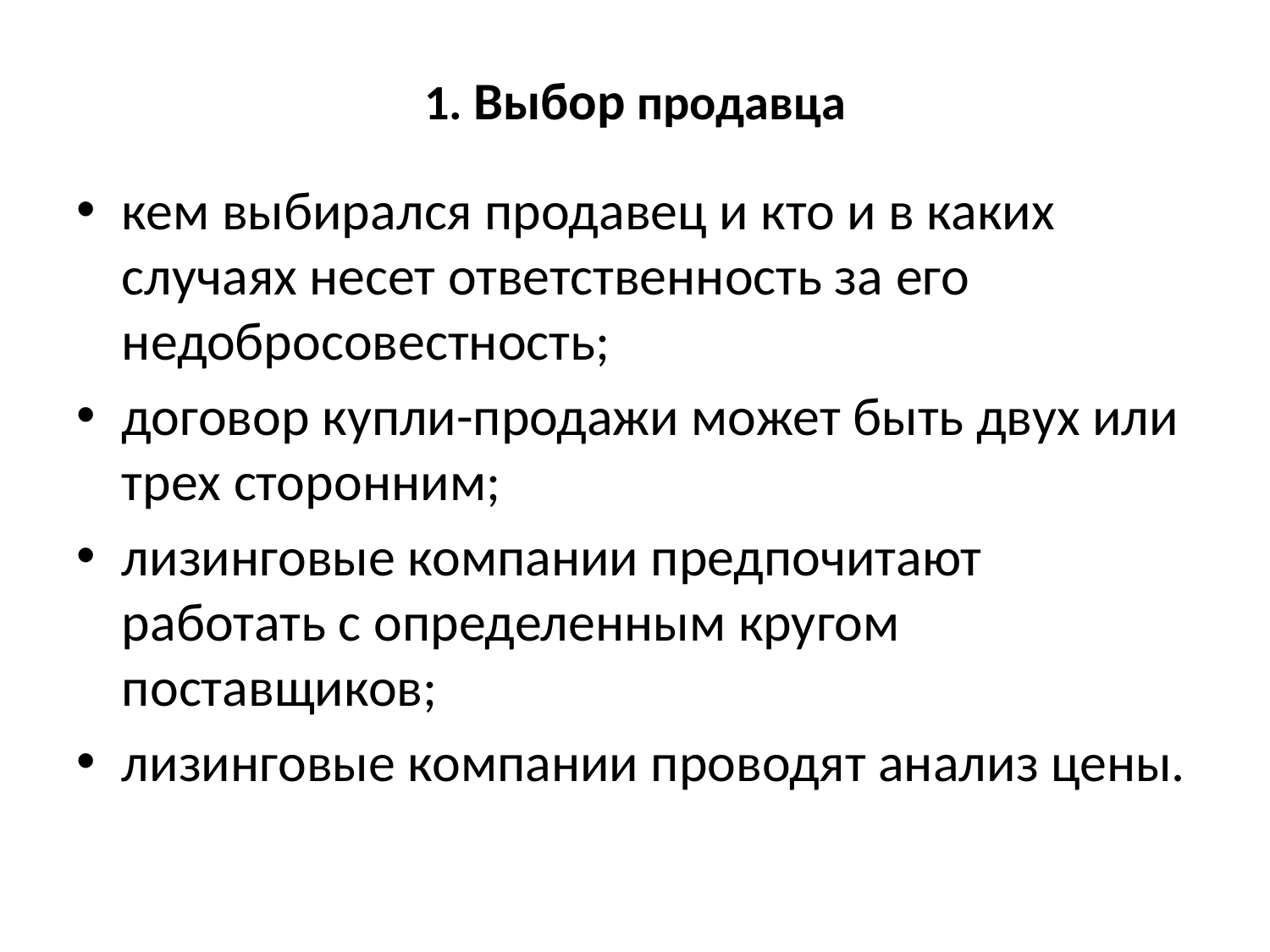

# 1. Выбор продавца
кем выбирался продавец и кто и в каких случаях несет ответственность за его недобросовестность;
договор купли-продажи может быть двух или трех сторонним;
лизинговые компании предпочитают работать с определенным кругом поставщиков;
лизинговые компании проводят анализ цены.